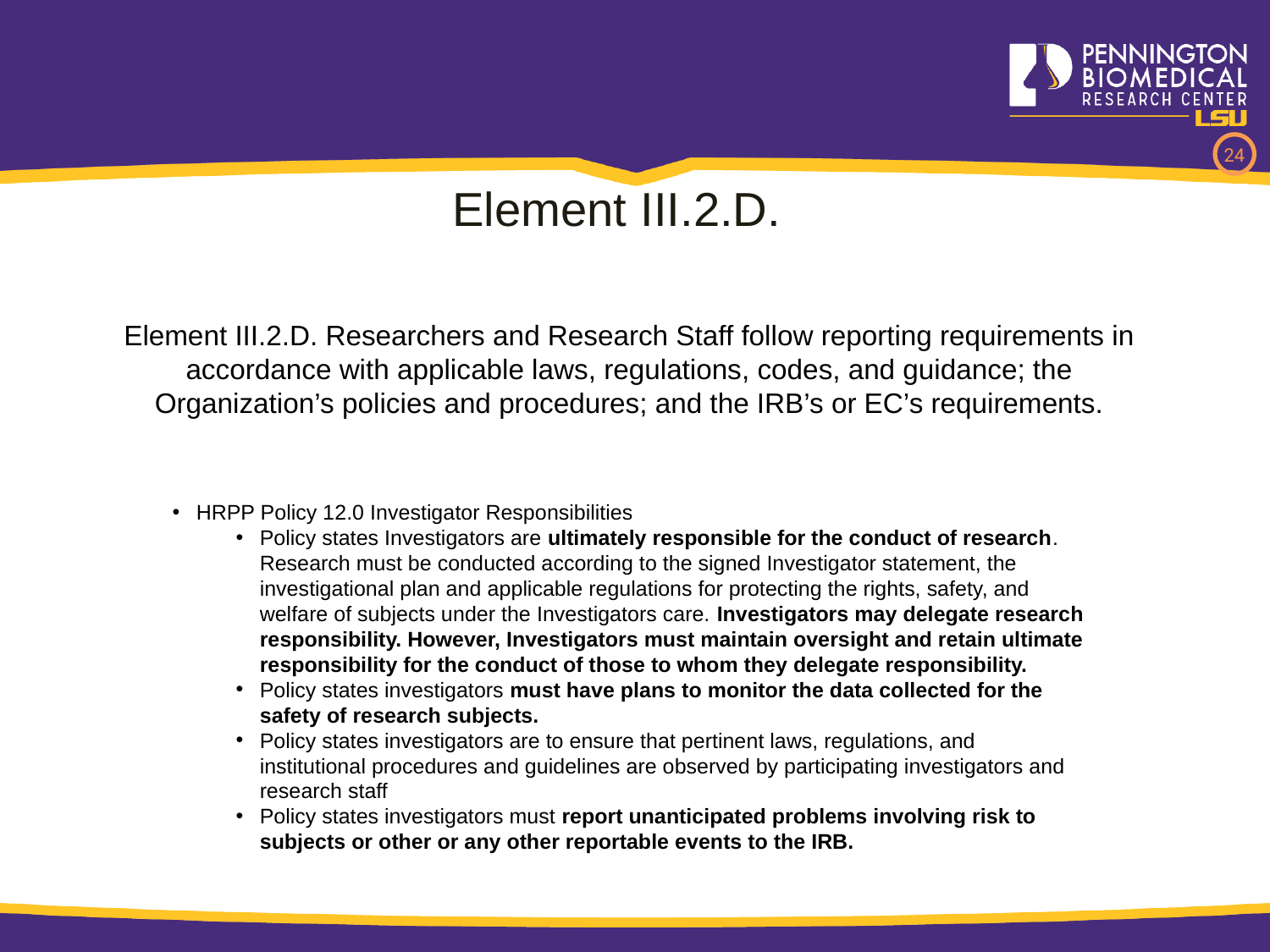

24
Element III.2.D.
Element III.2.D. Researchers and Research Staff follow reporting requirements in accordance with applicable laws, regulations, codes, and guidance; the Organization’s policies and procedures; and the IRB’s or EC’s requirements.
HRPP Policy 12.0 Investigator Responsibilities
Policy states Investigators are ultimately responsible for the conduct of research. Research must be conducted according to the signed Investigator statement, the investigational plan and applicable regulations for protecting the rights, safety, and welfare of subjects under the Investigators care. Investigators may delegate research responsibility. However, Investigators must maintain oversight and retain ultimate responsibility for the conduct of those to whom they delegate responsibility.
Policy states investigators must have plans to monitor the data collected for the safety of research subjects.
Policy states investigators are to ensure that pertinent laws, regulations, and institutional procedures and guidelines are observed by participating investigators and research staff
Policy states investigators must report unanticipated problems involving risk to subjects or other or any other reportable events to the IRB.